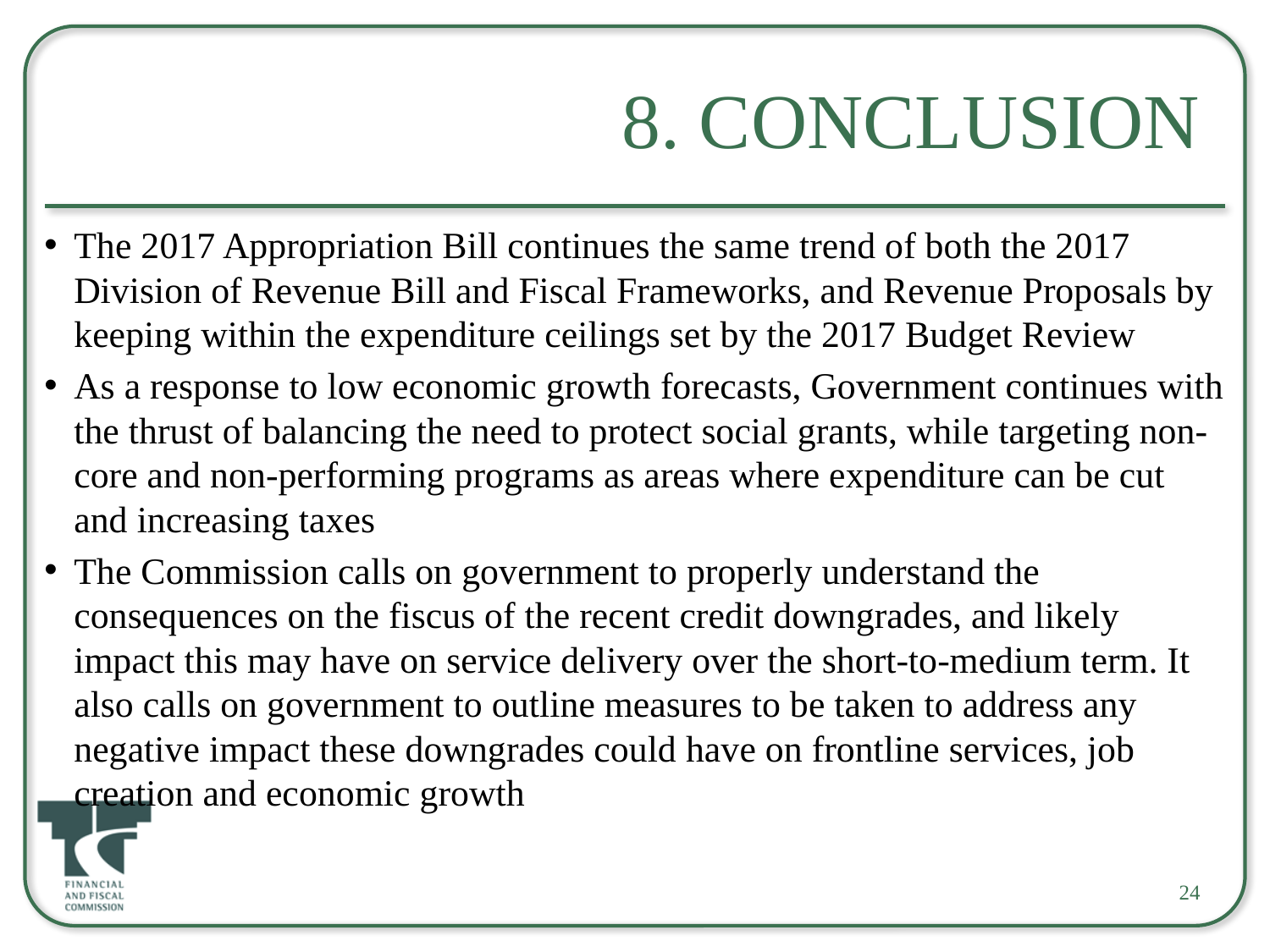

# 8. Conclusion
The 2017 Appropriation Bill continues the same trend of both the 2017 Division of Revenue Bill and Fiscal Frameworks, and Revenue Proposals by keeping within the expenditure ceilings set by the 2017 Budget Review
As a response to low economic growth forecasts, Government continues with the thrust of balancing the need to protect social grants, while targeting non-core and non-performing programs as areas where expenditure can be cut and increasing taxes
The Commission calls on government to properly understand the consequences on the fiscus of the recent credit downgrades, and likely impact this may have on service delivery over the short-to-medium term. It also calls on government to outline measures to be taken to address any negative impact these downgrades could have on frontline services, job creation and economic growth

24